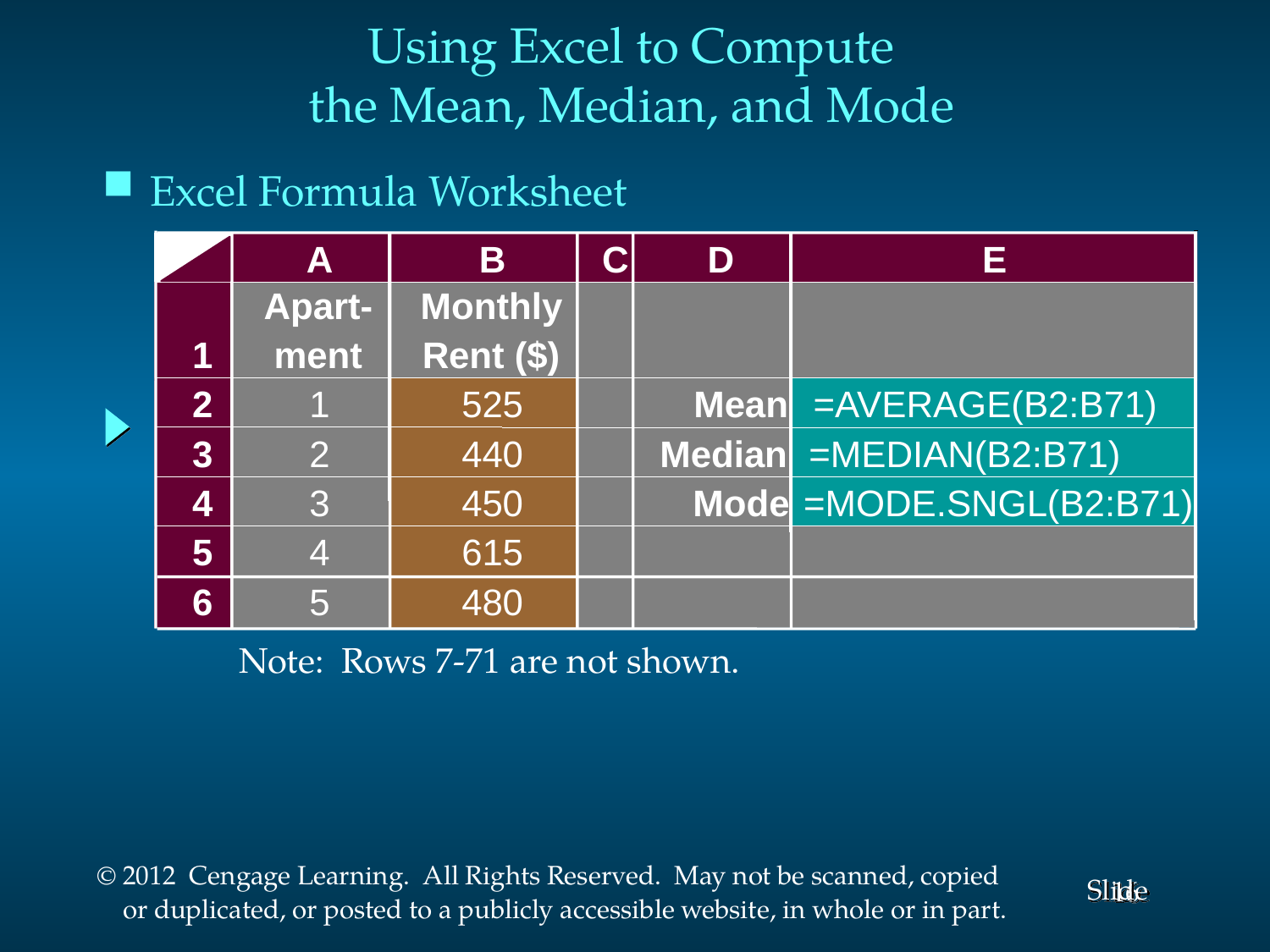

Using Excel to Compute
the Mean, Median, and Mode
Excel Formula Worksheet

A
B
C
D
E

Apart-
Monthly
1
ment
Rent ($)

2
1
525
Mean
=AVERAGE(B2:B71)

3
2
440
Median
=MEDIAN(B2:B71)

4
3
450
Mode
=MODE.SNGL(B2:B71)

5
4
615

6
5
480

Note:  Rows 7-71 are not shown.